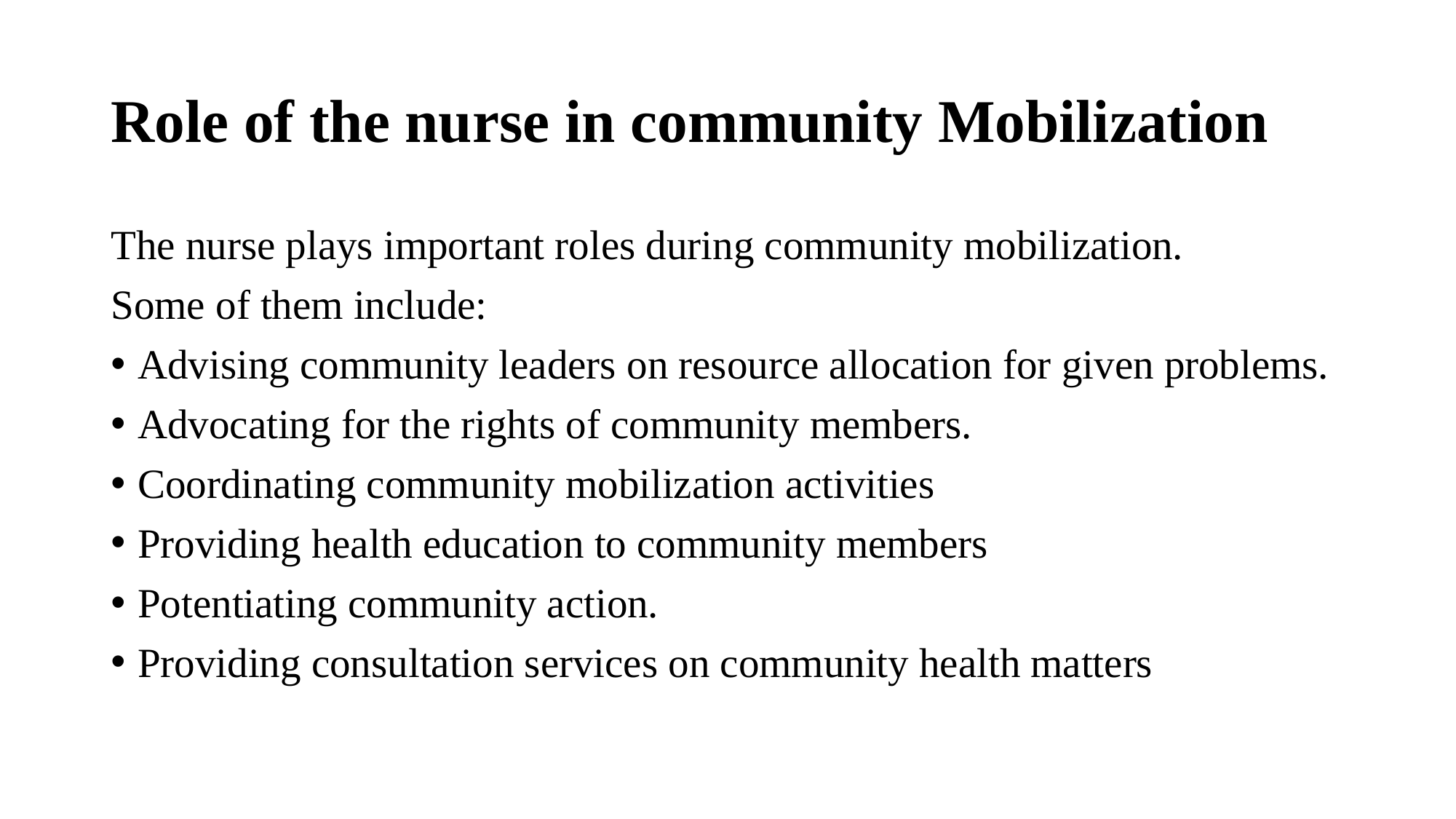

# Role of the nurse in community Mobilization
The nurse plays important roles during community mobilization.
Some of them include:
Advising community leaders on resource allocation for given problems.
Advocating for the rights of community members.
Coordinating community mobilization activities
Providing health education to community members
Potentiating community action.
Providing consultation services on community health matters